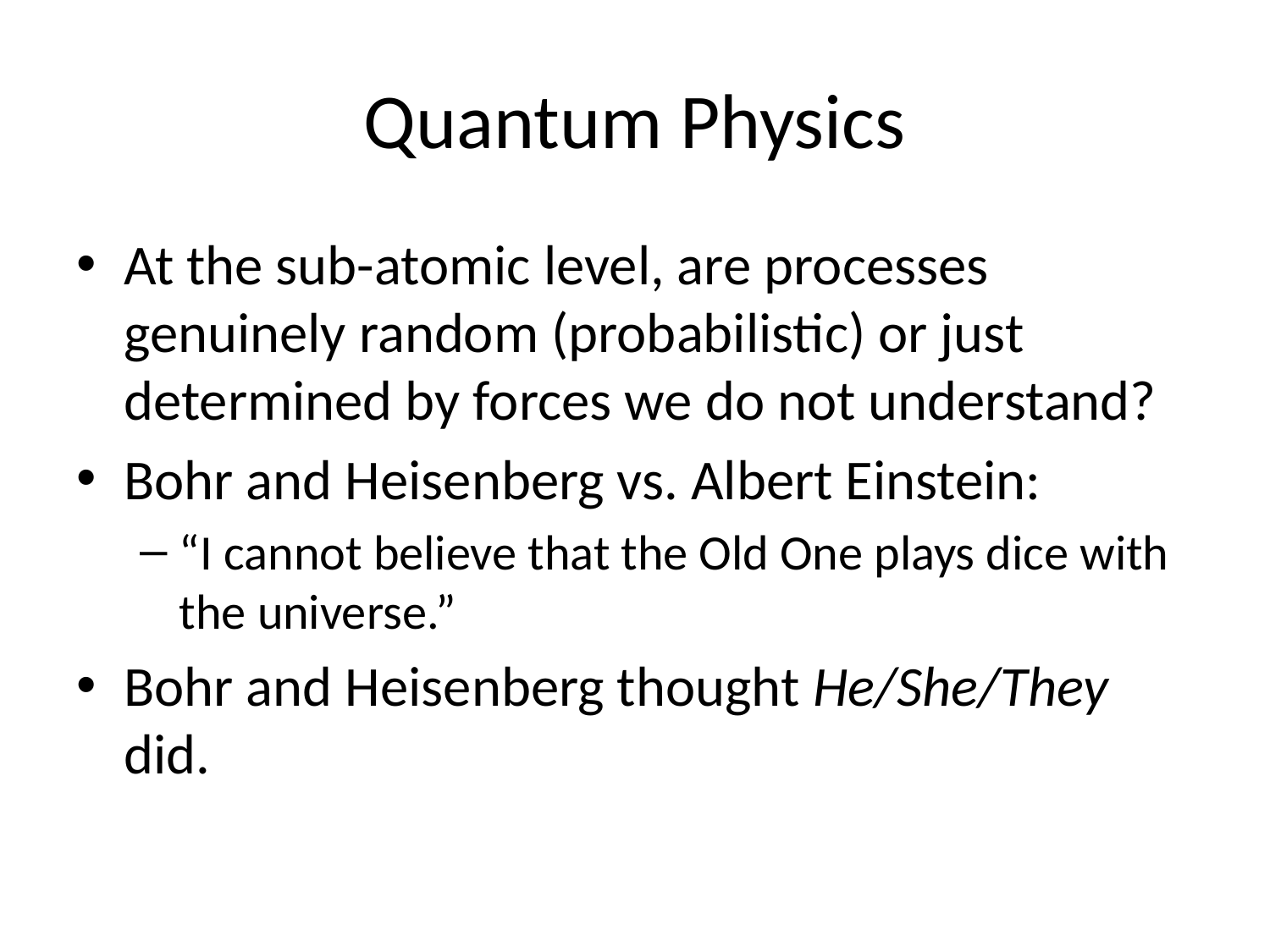

# Quantum Physics
At the sub-atomic level, are processes genuinely random (probabilistic) or just determined by forces we do not understand?
Bohr and Heisenberg vs. Albert Einstein:
“I cannot believe that the Old One plays dice with the universe.”
Bohr and Heisenberg thought He/She/They did.